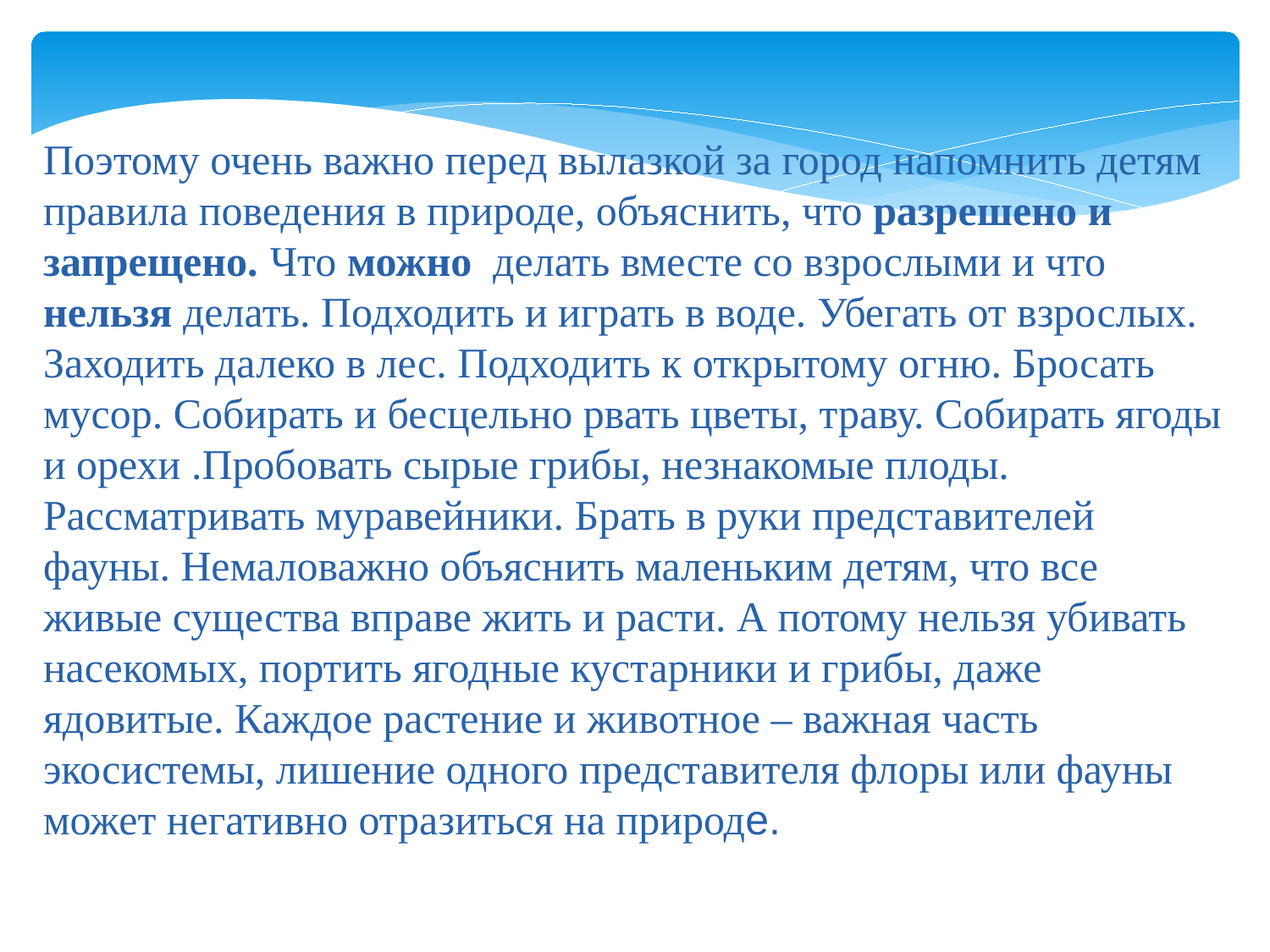

Поэтому очень важно перед вылазкой за город напомнить детям правила поведения в природе, объяснить, что разрешено и запрещено. Что можно  делать вместе со взрослыми и что  нельзя делать. Подходить и играть в воде. Убегать от взрослых. Заходить далеко в лес. Подходить к открытому огню. Бросать мусор. Собирать и бесцельно рвать цветы, траву. Собирать ягоды и орехи .Пробовать сырые грибы, незнакомые плоды. Рассматривать муравейники. Брать в руки представителей фауны. Немаловажно объяснить маленьким детям, что все живые существа вправе жить и расти. А потому нельзя убивать насекомых, портить ягодные кустарники и грибы, даже ядовитые. Каждое растение и животное – важная часть экосистемы, лишение одного представителя флоры или фауны может негативно отразиться на природе.